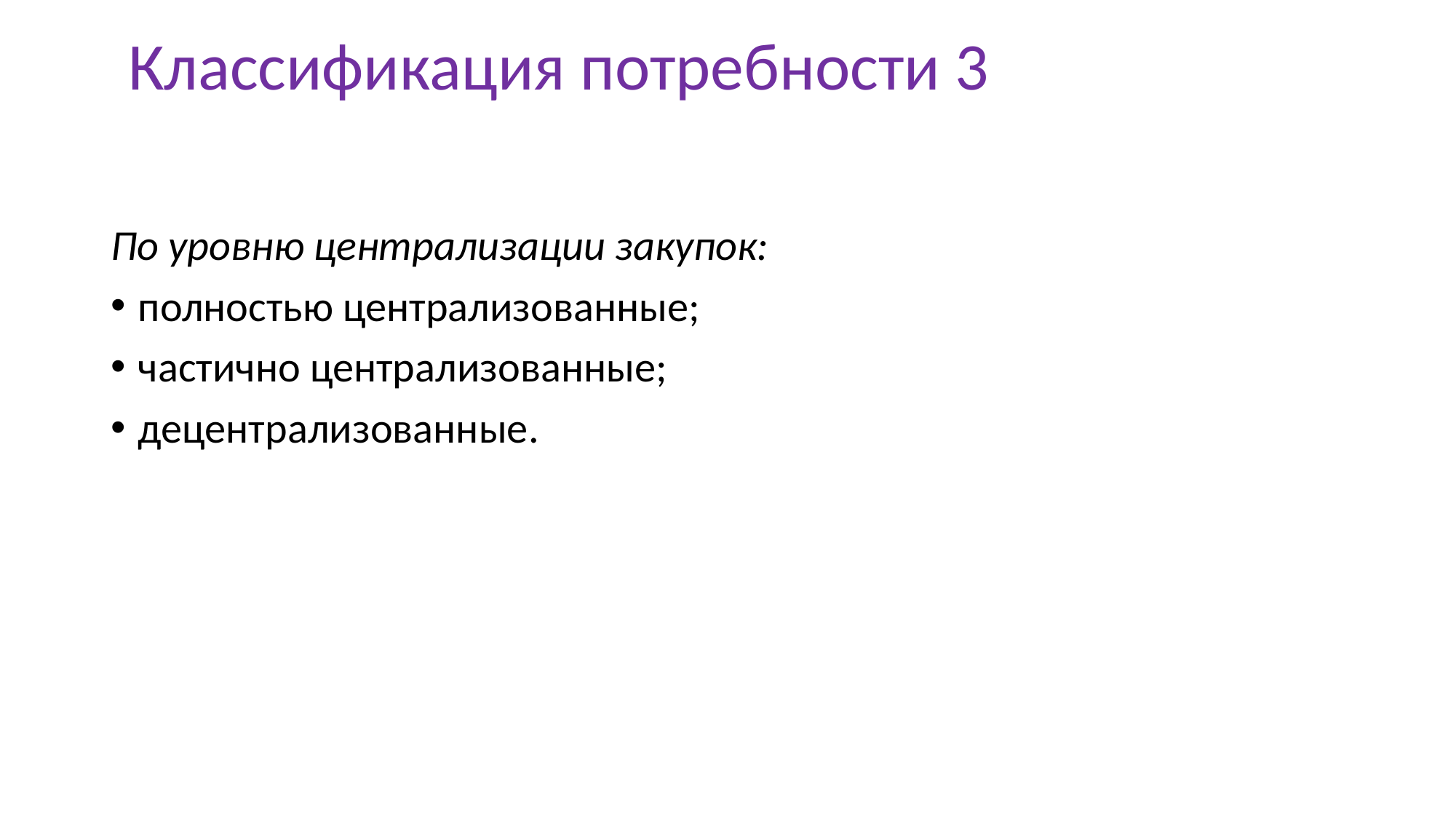

# Классификация потребности 3
По уровню централизации закупок:
полностью централизованные;
частично централизованные;
децентрализованные.